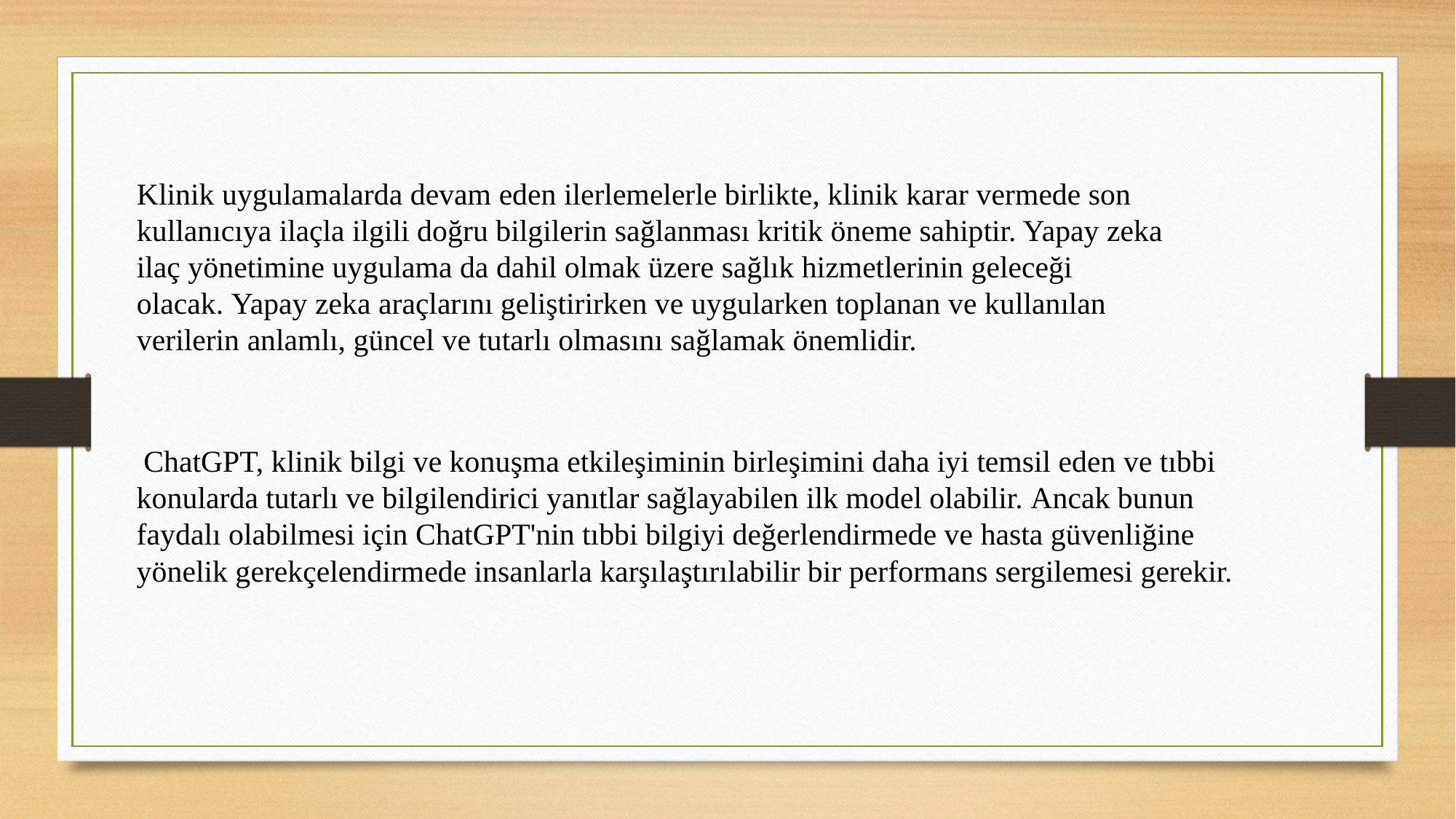

Klinik uygulamalarda devam eden ilerlemelerle birlikte, klinik karar vermede son kullanıcıya ilaçla ilgili doğru bilgilerin sağlanması kritik öneme sahiptir. Yapay zeka ilaç yönetimine uygulama da dahil olmak üzere sağlık hizmetlerinin geleceği olacak. Yapay zeka araçlarını geliştirirken ve uygularken toplanan ve kullanılan verilerin anlamlı, güncel ve tutarlı olmasını sağlamak önemlidir.
 ChatGPT, klinik bilgi ve konuşma etkileşiminin birleşimini daha iyi temsil eden ve tıbbi konularda tutarlı ve bilgilendirici yanıtlar sağlayabilen ilk model olabilir. Ancak bunun faydalı olabilmesi için ChatGPT'nin tıbbi bilgiyi değerlendirmede ve hasta güvenliğine yönelik gerekçelendirmede insanlarla karşılaştırılabilir bir performans sergilemesi gerekir.